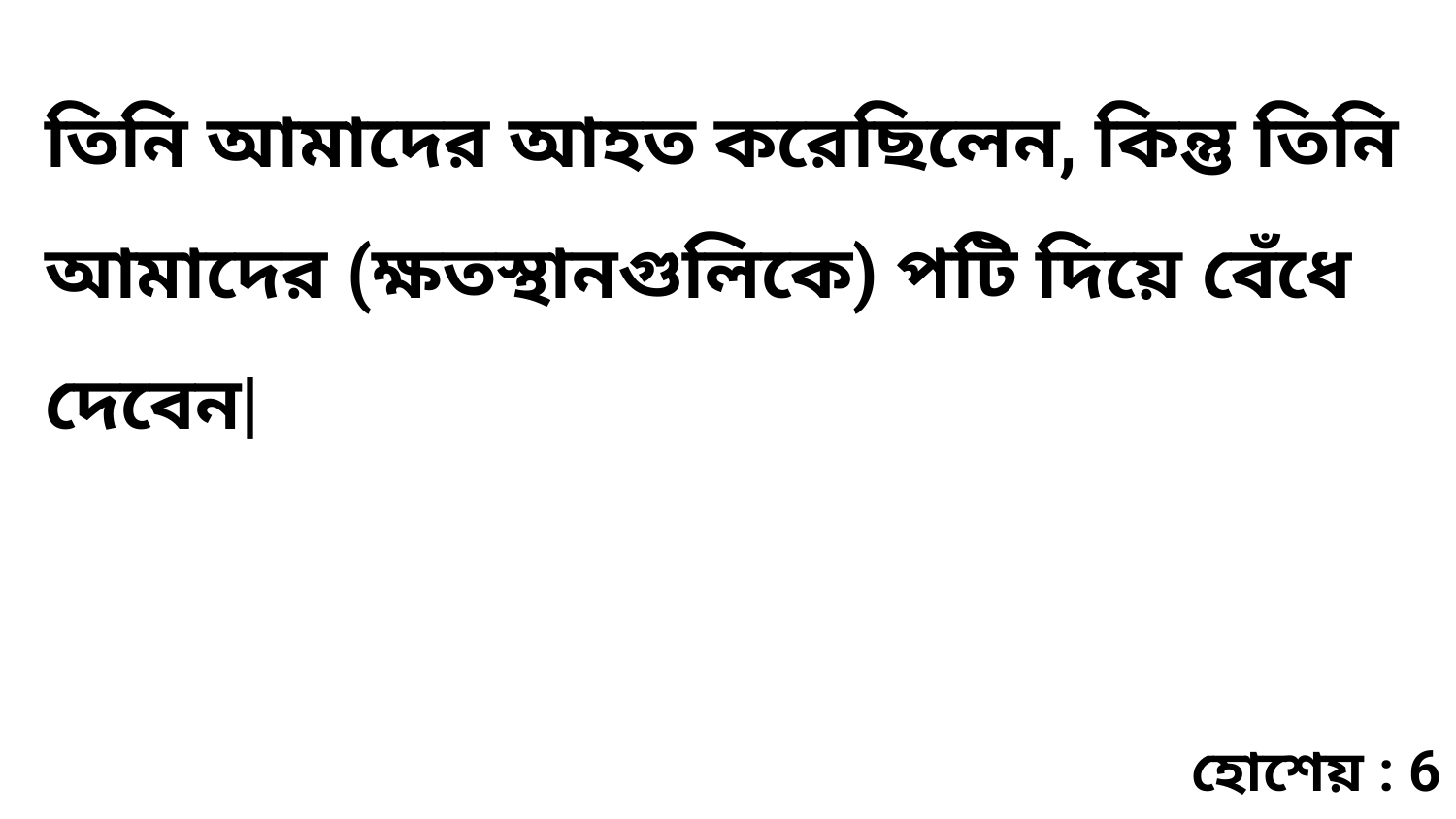

তিনি আমাদের আহত করেছিলেন, কিন্তু তিনি আমাদের (ক্ষতস্থানগুলিকে) পটি দিয়ে বেঁধে দেবেন|
হোশেয় : 6